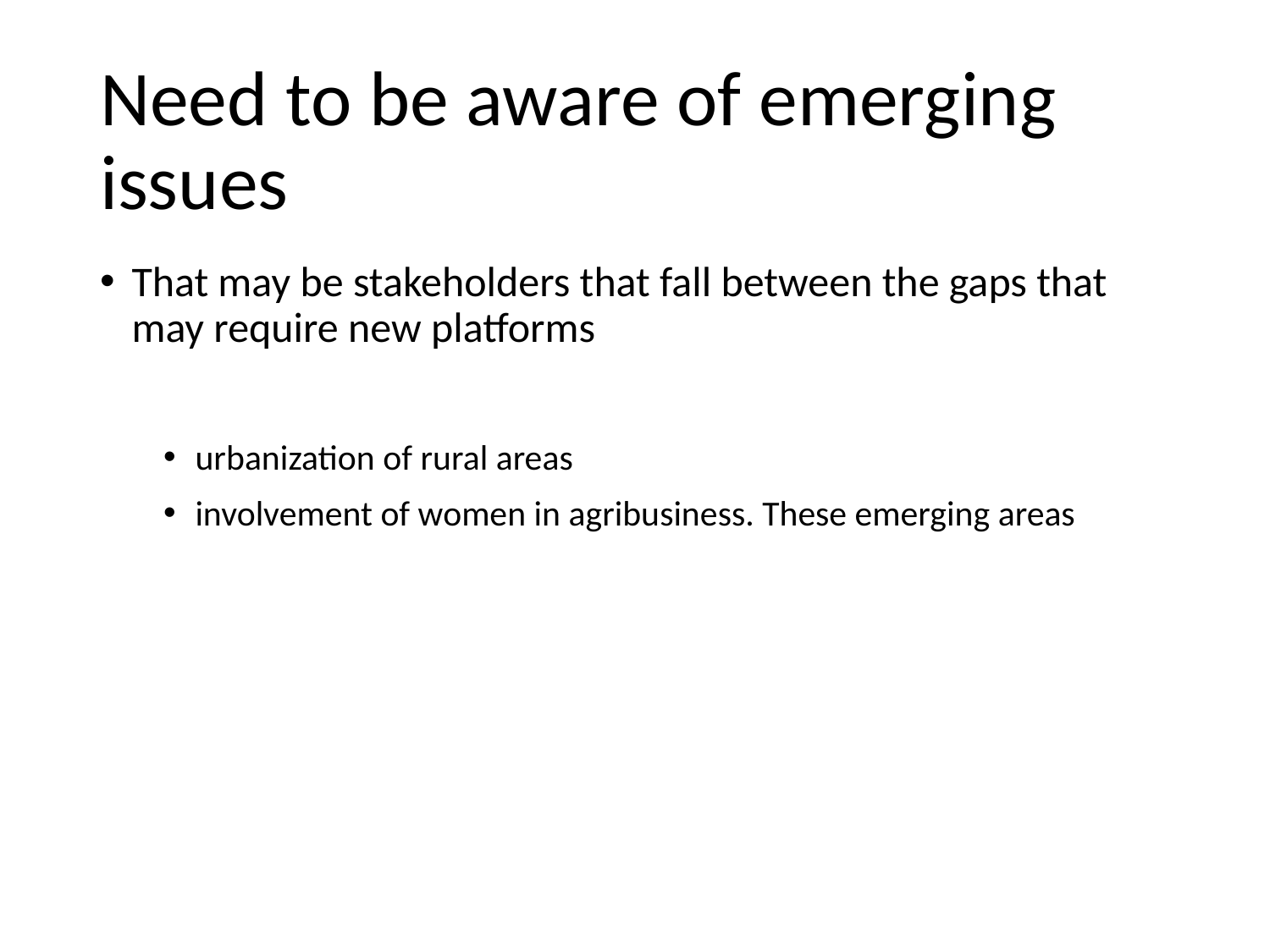

# Need to be aware of emerging issues
That may be stakeholders that fall between the gaps that may require new platforms

urbanization of rural areas
involvement of women in agribusiness. These emerging areas